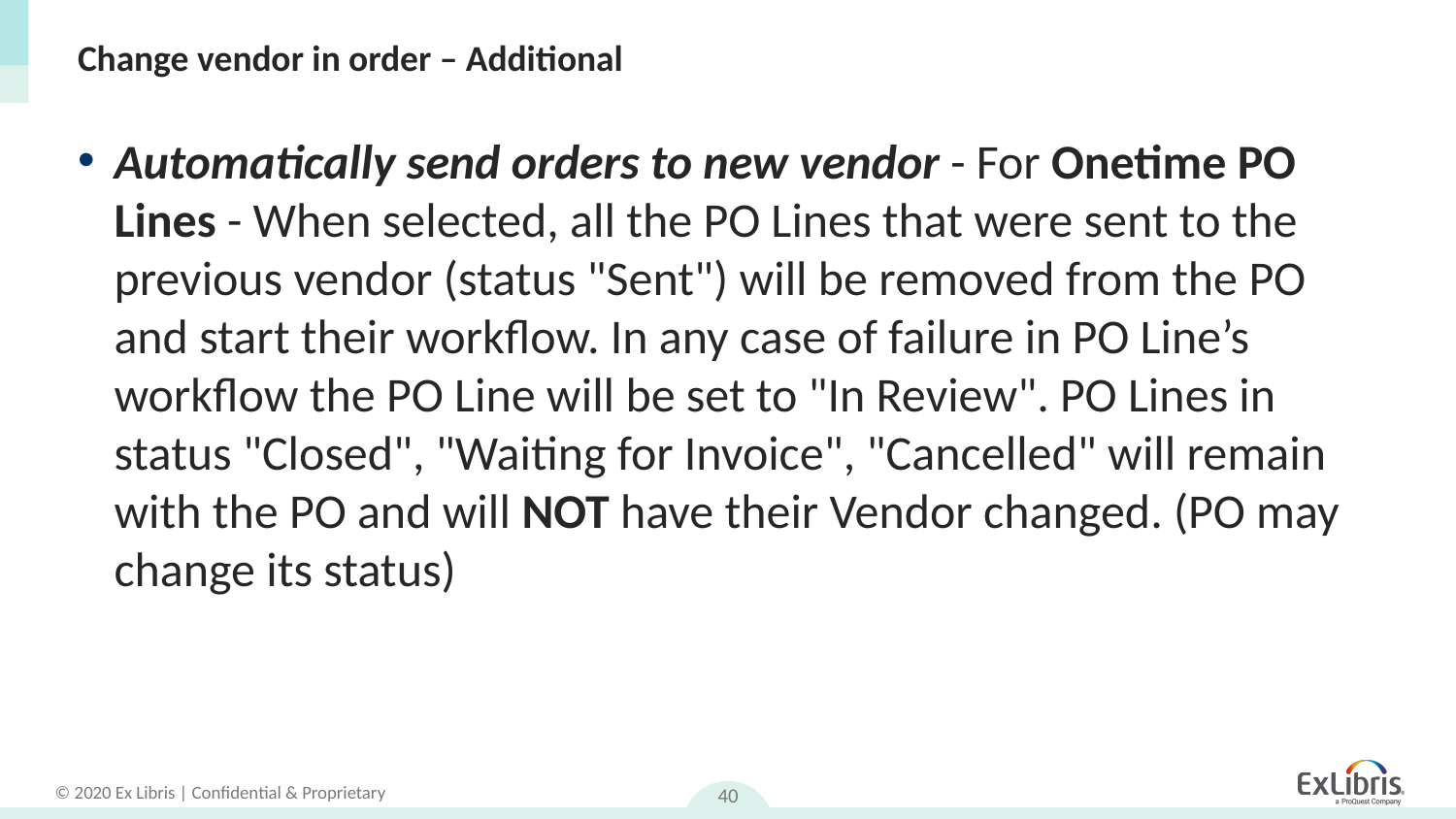

# Change vendor in order – Additional
Automatically send orders to new vendor - For Onetime PO Lines - When selected, all the PO Lines that were sent to the previous vendor (status "Sent") will be removed from the PO and start their workflow. In any case of failure in PO Line’s workflow the PO Line will be set to "In Review". PO Lines in status "Closed", "Waiting for Invoice", "Cancelled" will remain with the PO and will NOT have their Vendor changed. (PO may change its status)
40